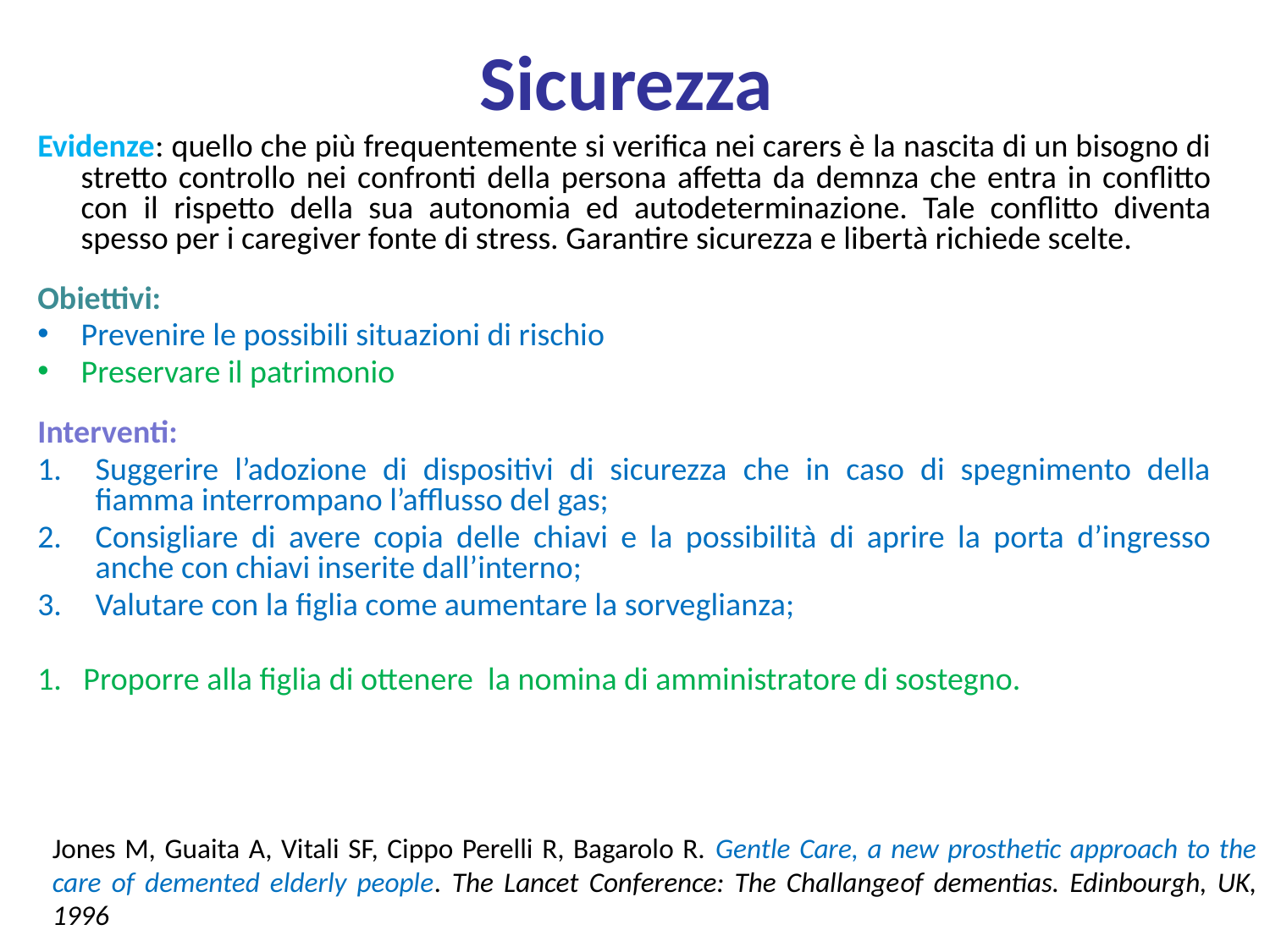

Sicurezza
Evidenze: quello che più frequentemente si verifica nei carers è la nascita di un bisogno di stretto controllo nei confronti della persona affetta da demnza che entra in conflitto con il rispetto della sua autonomia ed autodeterminazione. Tale conflitto diventa spesso per i caregiver fonte di stress. Garantire sicurezza e libertà richiede scelte.

Obiettivi:
Prevenire le possibili situazioni di rischio
Preservare il patrimonio

Interventi:
Suggerire l’adozione di dispositivi di sicurezza che in caso di spegnimento della fiamma interrompano l’afflusso del gas;
Consigliare di avere copia delle chiavi e la possibilità di aprire la porta d’ingresso anche con chiavi inserite dall’interno;
Valutare con la figlia come aumentare la sorveglianza;

1.   Proporre alla figlia di ottenere  la nomina di amministratore di sostegno.

Jones M, Guaita A, Vitali SF, Cippo Perelli R, Bagarolo R. Gentle Care, a new prosthetic approach to the care of demented elderly people. The Lancet Conference: The Challangeof dementias. Edinbourgh, UK, 1996